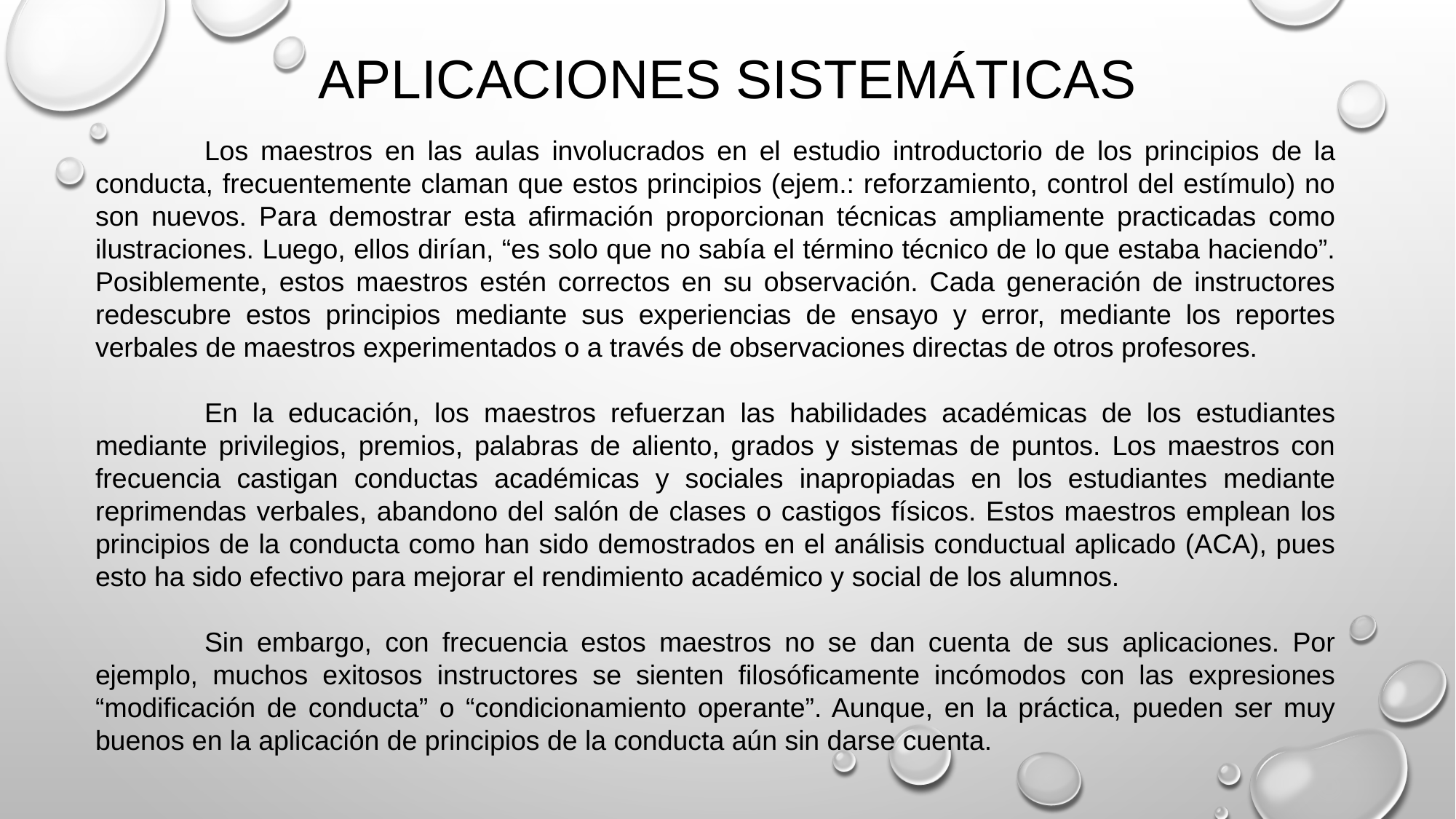

# Aplicaciones sistemáticas
	Los maestros en las aulas involucrados en el estudio introductorio de los principios de la conducta, frecuentemente claman que estos principios (ejem.: reforzamiento, control del estímulo) no son nuevos. Para demostrar esta afirmación proporcionan técnicas ampliamente practicadas como ilustraciones. Luego, ellos dirían, “es solo que no sabía el término técnico de lo que estaba haciendo”. Posiblemente, estos maestros estén correctos en su observación. Cada generación de instructores redescubre estos principios mediante sus experiencias de ensayo y error, mediante los reportes verbales de maestros experimentados o a través de observaciones directas de otros profesores.

	En la educación, los maestros refuerzan las habilidades académicas de los estudiantes mediante privilegios, premios, palabras de aliento, grados y sistemas de puntos. Los maestros con frecuencia castigan conductas académicas y sociales inapropiadas en los estudiantes mediante reprimendas verbales, abandono del salón de clases o castigos físicos. Estos maestros emplean los principios de la conducta como han sido demostrados en el análisis conductual aplicado (ACA), pues esto ha sido efectivo para mejorar el rendimiento académico y social de los alumnos.

	Sin embargo, con frecuencia estos maestros no se dan cuenta de sus aplicaciones. Por ejemplo, muchos exitosos instructores se sienten filosóficamente incómodos con las expresiones “modificación de conducta” o “condicionamiento operante”. Aunque, en la práctica, pueden ser muy buenos en la aplicación de principios de la conducta aún sin darse cuenta.